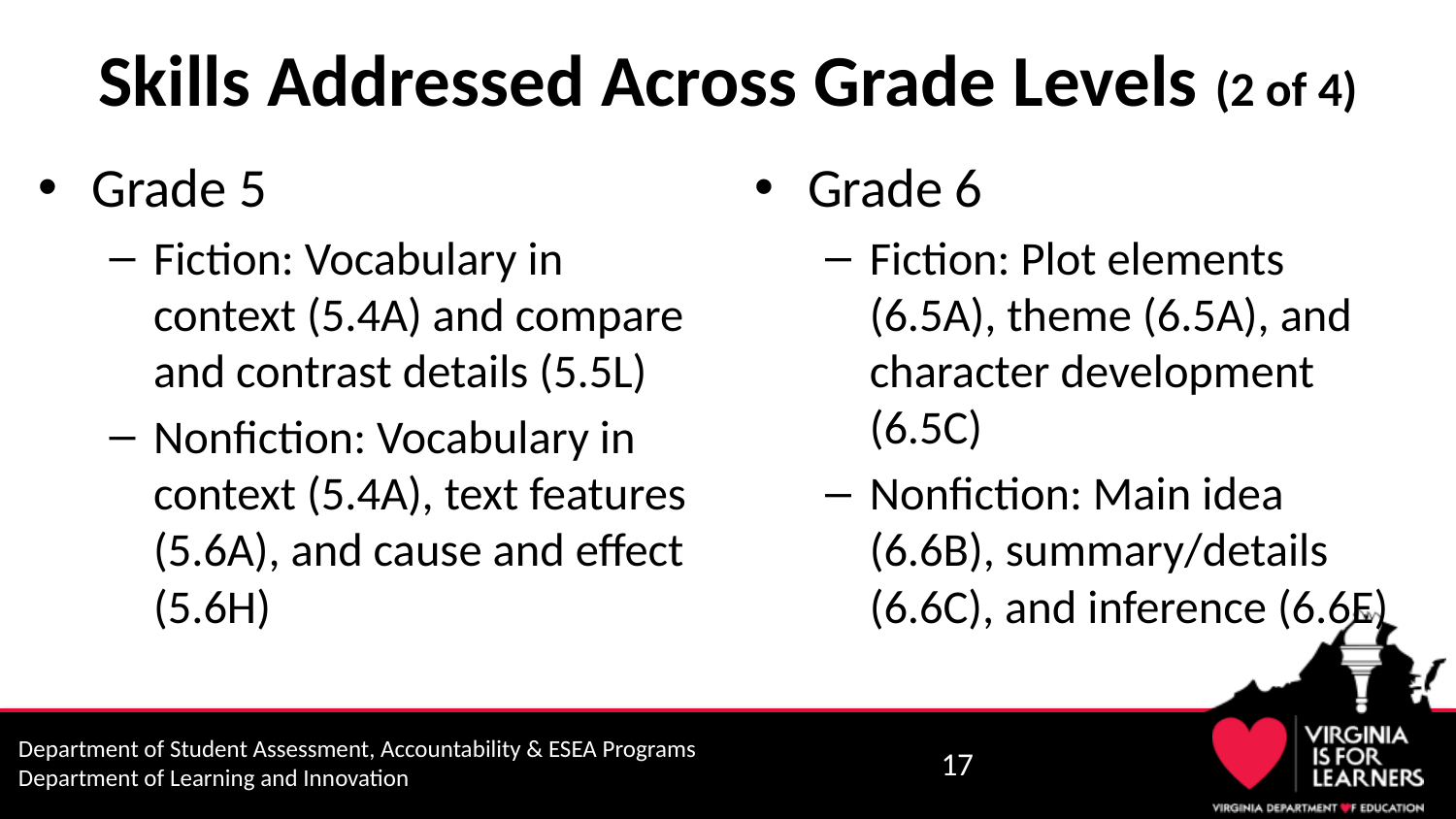

# Skills Addressed Across Grade Levels (2 of 4)
Grade 5
Fiction: Vocabulary in context (5.4A) and compare and contrast details (5.5L)
Nonfiction: Vocabulary in context (5.4A), text features (5.6A), and cause and effect (5.6H)
Grade 6
Fiction: Plot elements (6.5A), theme (6.5A), and character development (6.5C)
Nonfiction: Main idea (6.6B), summary/details (6.6C), and inference (6.6E)